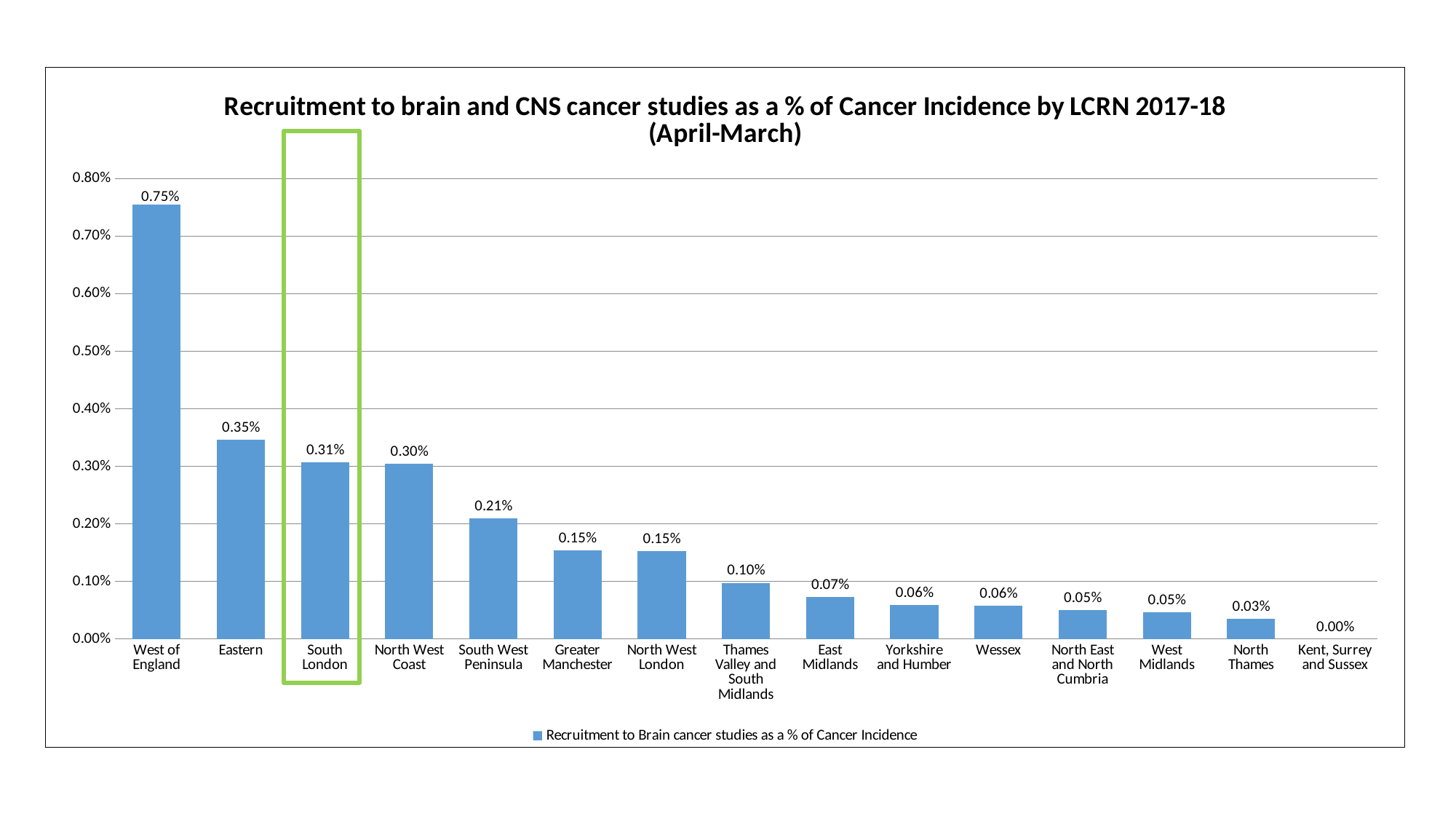

### Chart: Recruitment to brain and CNS cancer studies as a % of Cancer Incidence by LCRN 2017-18 (April-March)

| Category | Recruitment to Brain cancer studies as a % of Cancer Incidence |
|---|---|
| West of England | 0.0075440067057837385 |
| Eastern | 0.0034664047605292045 |
| South London | 0.0030659172202350538 |
| North West Coast | 0.003040591901890235 |
| South West Peninsula | 0.0020965876229034125 |
| Greater Manchester | 0.0015395036640187204 |
| North West London | 0.0015290519877675841 |
| Thames Valley and South Midlands | 0.0009762158324458644 |
| East Midlands | 0.0007262164124909223 |
| Yorkshire and Humber | 0.0005955300217193301 |
| Wessex | 0.0005830903790087463 |
| North East and North Cumbria | 0.0005080153533529013 |
| West Midlands | 0.00046501645442838745 |
| North Thames | 0.0003491162993672267 |
| Kent, Surrey and Sussex | 0.0 |